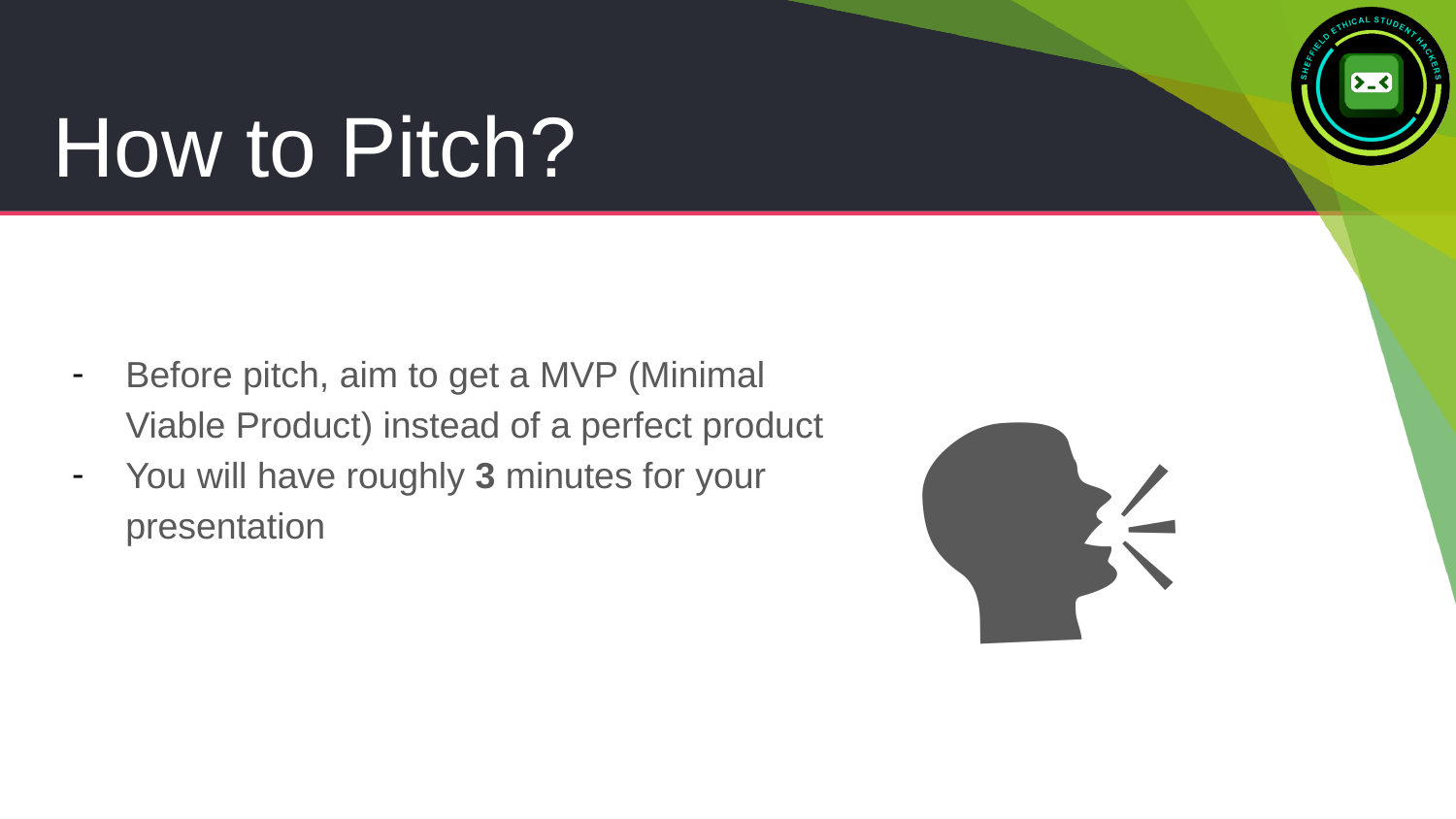

# How to Pitch?
🗣️
Before pitch, aim to get a MVP (Minimal Viable Product) instead of a perfect product
You will have roughly 3 minutes for your presentation